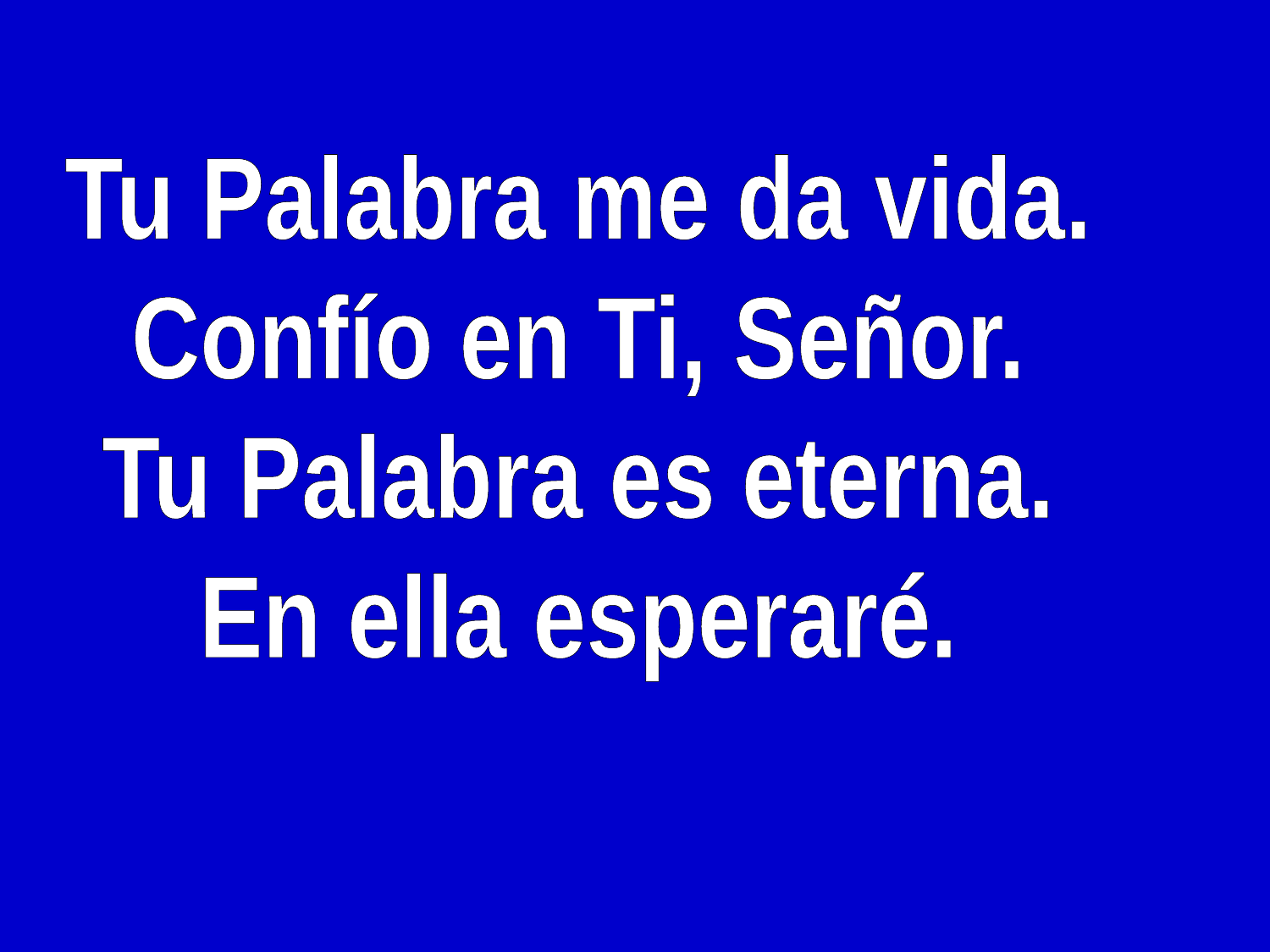

Tu Palabra me da vida.
Confío en Ti, Señor.
Tu Palabra es eterna.
En ella esperaré.